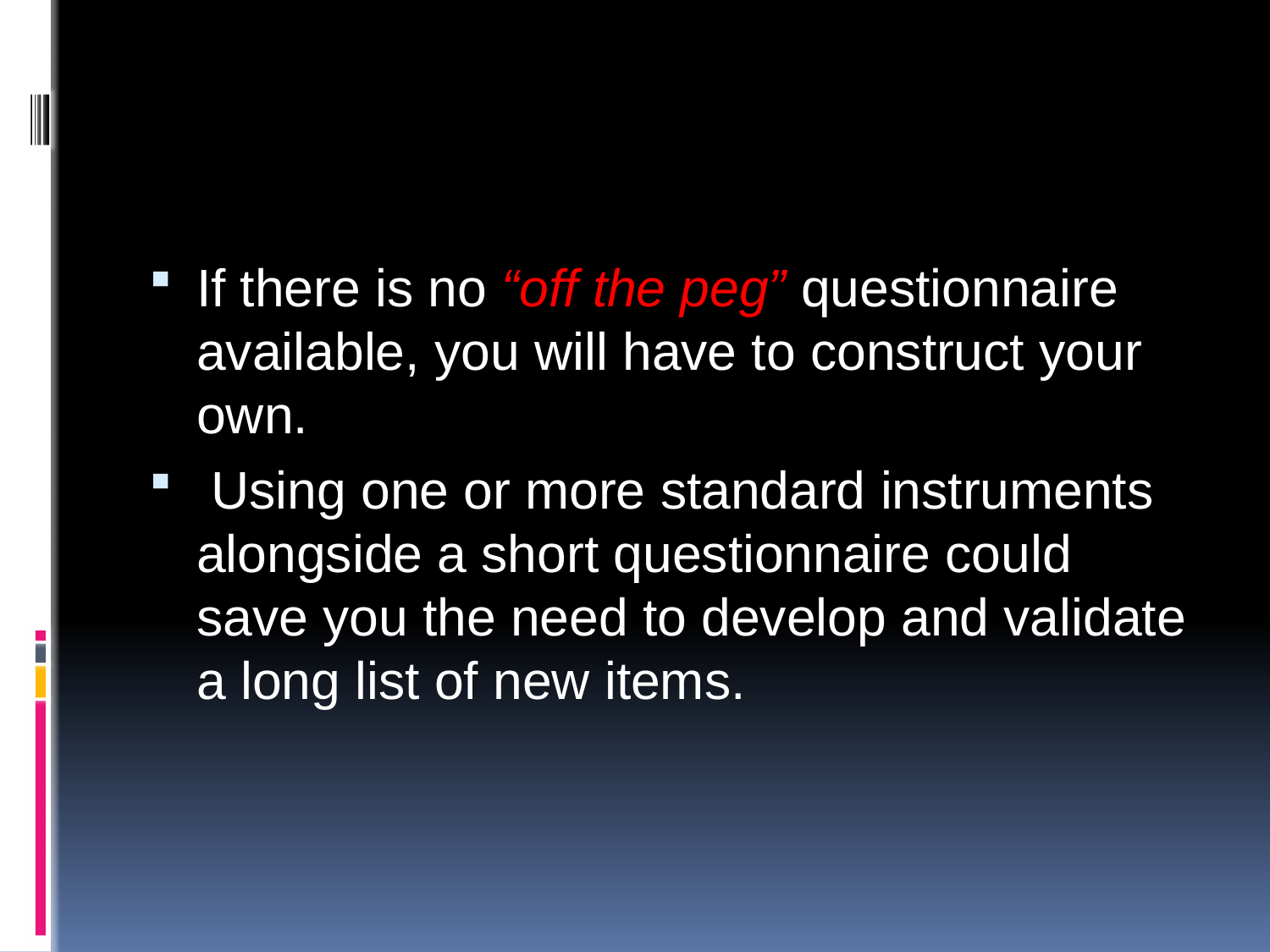

#
If there is no “off the peg” questionnaire available, you will have to construct your own.
 Using one or more standard instruments alongside a short questionnaire could save you the need to develop and validate a long list of new items.